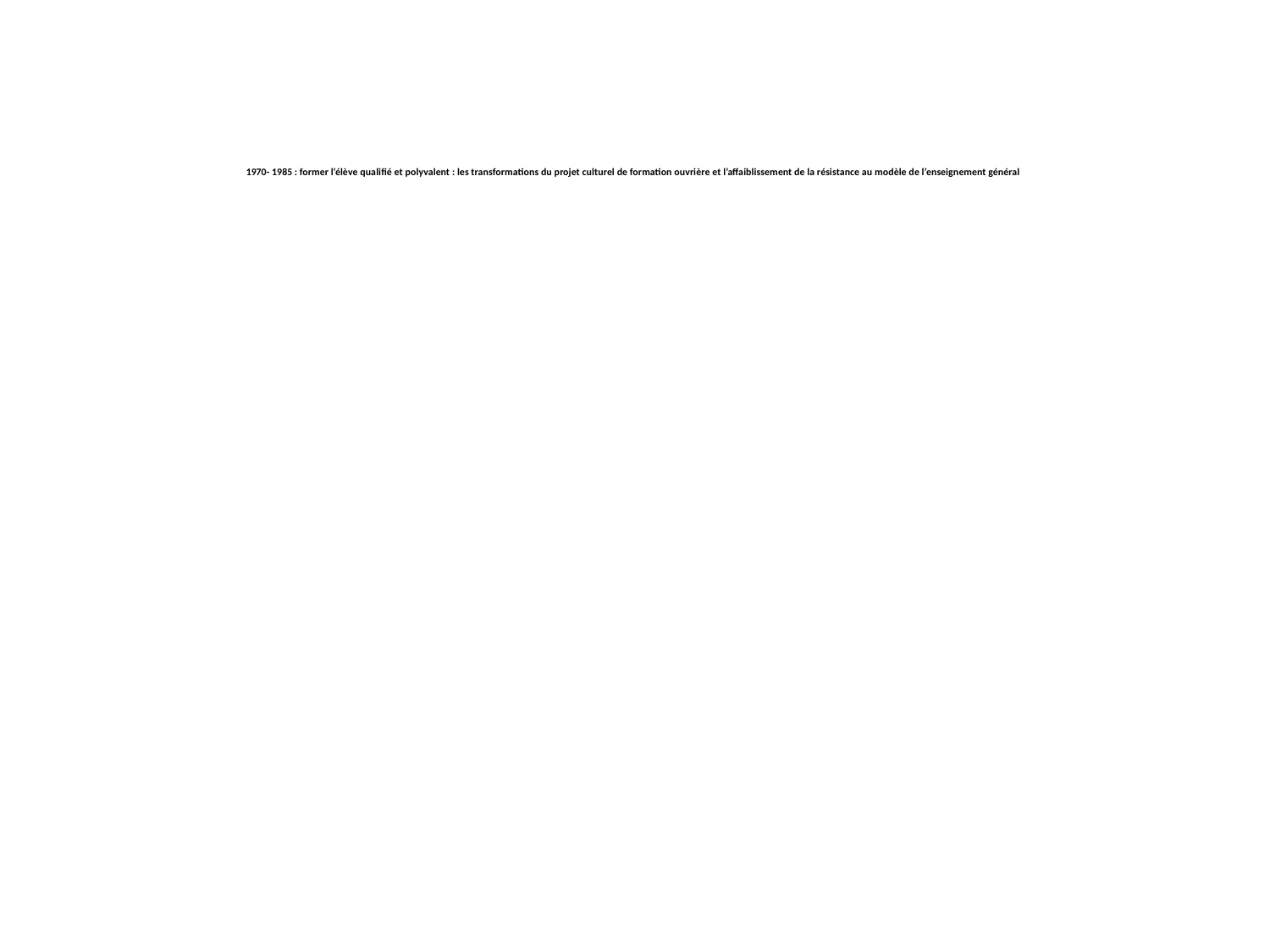

# 1970- 1985 : former l’élève qualifié et polyvalent : les transformations du projet culturel de formation ouvrière et l’affaiblissement de la résistance au modèle de l’enseignement général